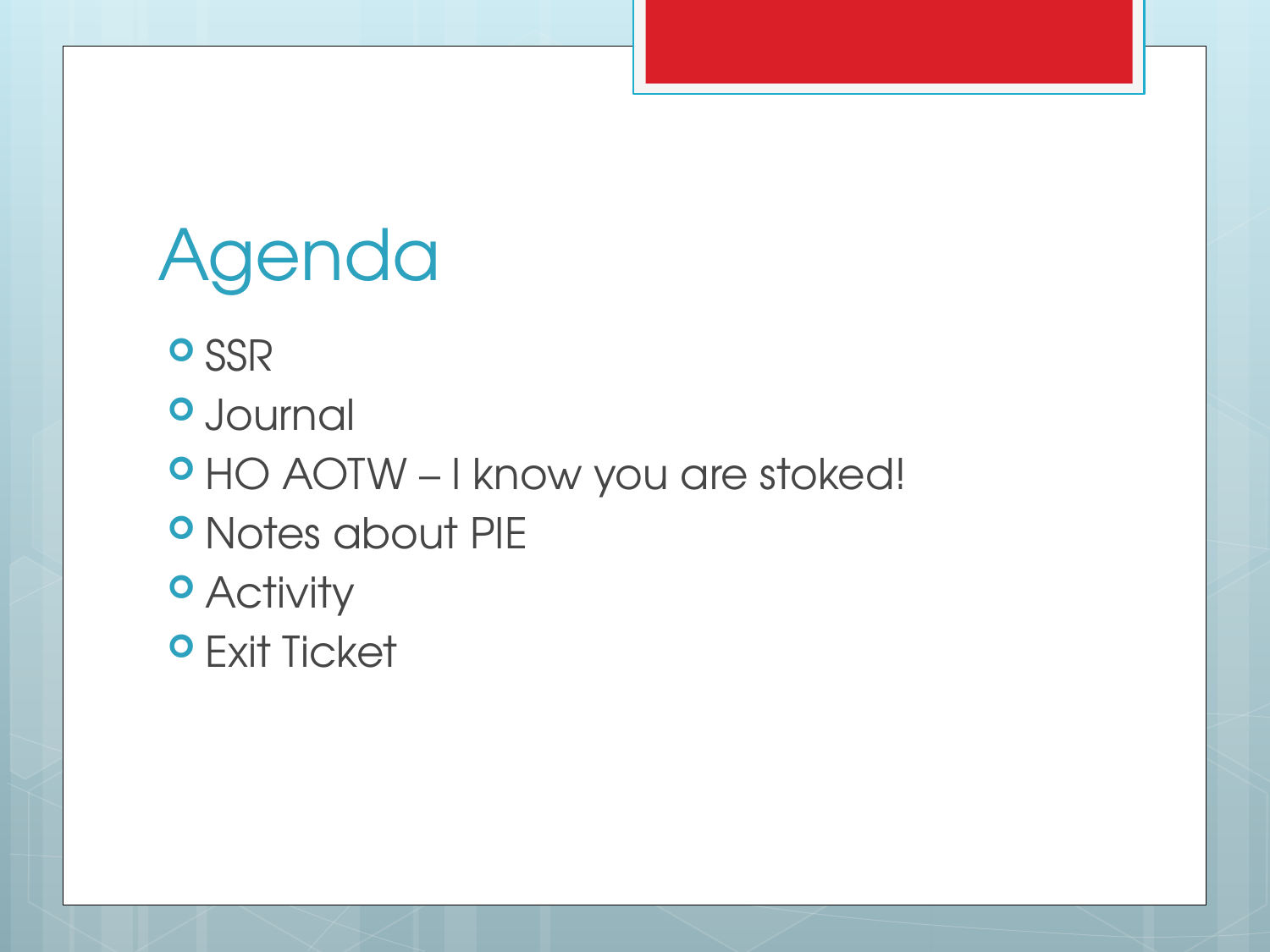

# Agenda
SSR
Journal
HO AOTW – I know you are stoked!
Notes about PIE
Activity
Exit Ticket